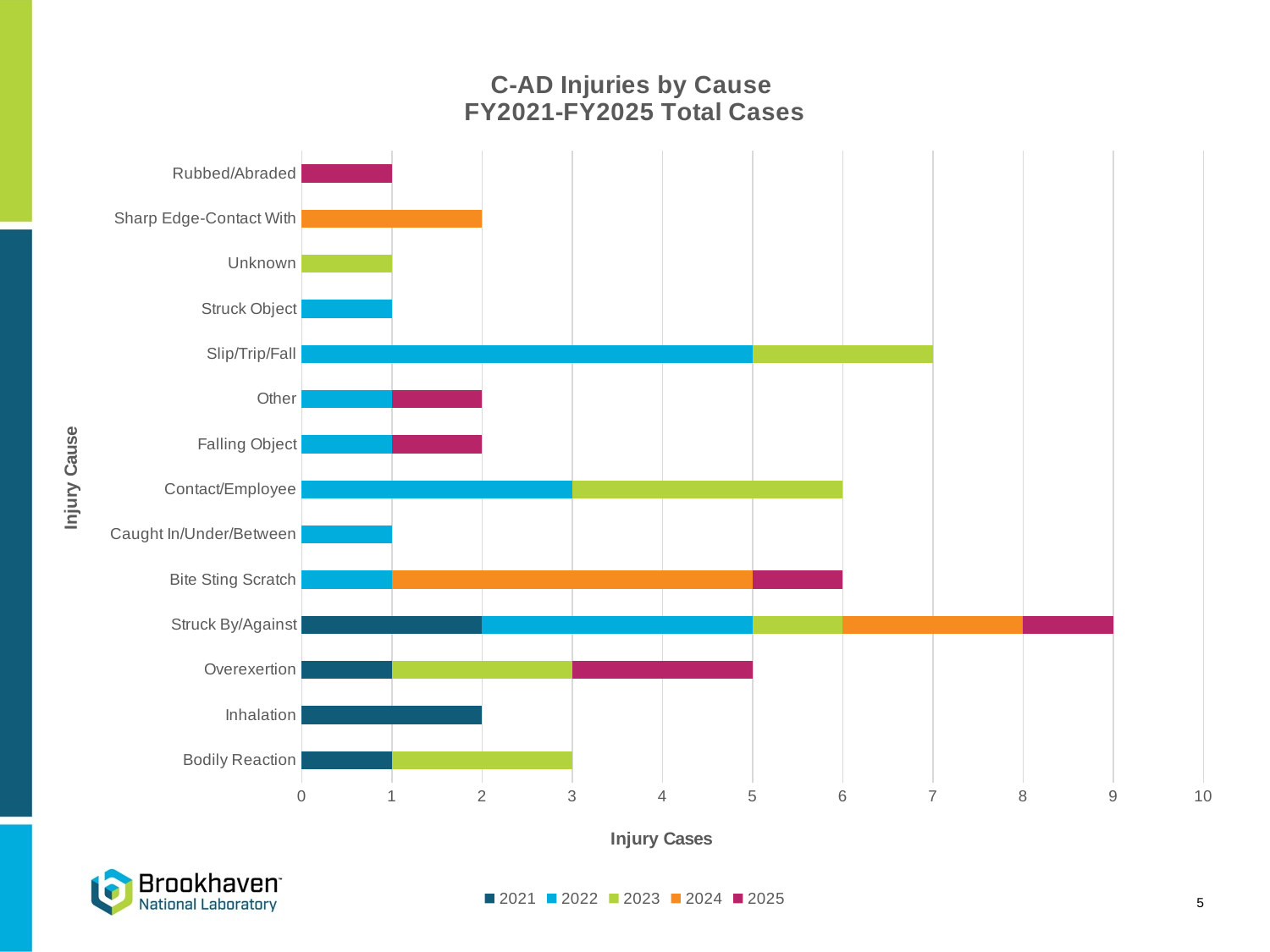

### Chart: C-AD Injuries by Cause
FY2021-FY2025 Total Cases

| Category | 2021 | 2022 | 2023 | 2024 | 2025 |
|---|---|---|---|---|---|
| Bodily Reaction | 1.0 | None | 2.0 | None | None |
| Inhalation | 2.0 | None | None | None | None |
| Overexertion | 1.0 | None | 2.0 | None | 2.0 |
| Struck By/Against | 2.0 | 3.0 | 1.0 | 2.0 | 1.0 |
| Bite Sting Scratch | None | 1.0 | None | 4.0 | 1.0 |
| Caught In/Under/Between | None | 1.0 | None | None | None |
| Contact/Employee | None | 3.0 | 3.0 | None | None |
| Falling Object | None | 1.0 | None | None | 1.0 |
| Other | None | 1.0 | None | None | 1.0 |
| Slip/Trip/Fall | None | 5.0 | 2.0 | None | None |
| Struck Object | None | 1.0 | None | None | None |
| Unknown | None | None | 1.0 | None | None |
| Sharp Edge-Contact With | None | None | None | 2.0 | None |
| Rubbed/Abraded | None | None | None | None | 1.0 |
5